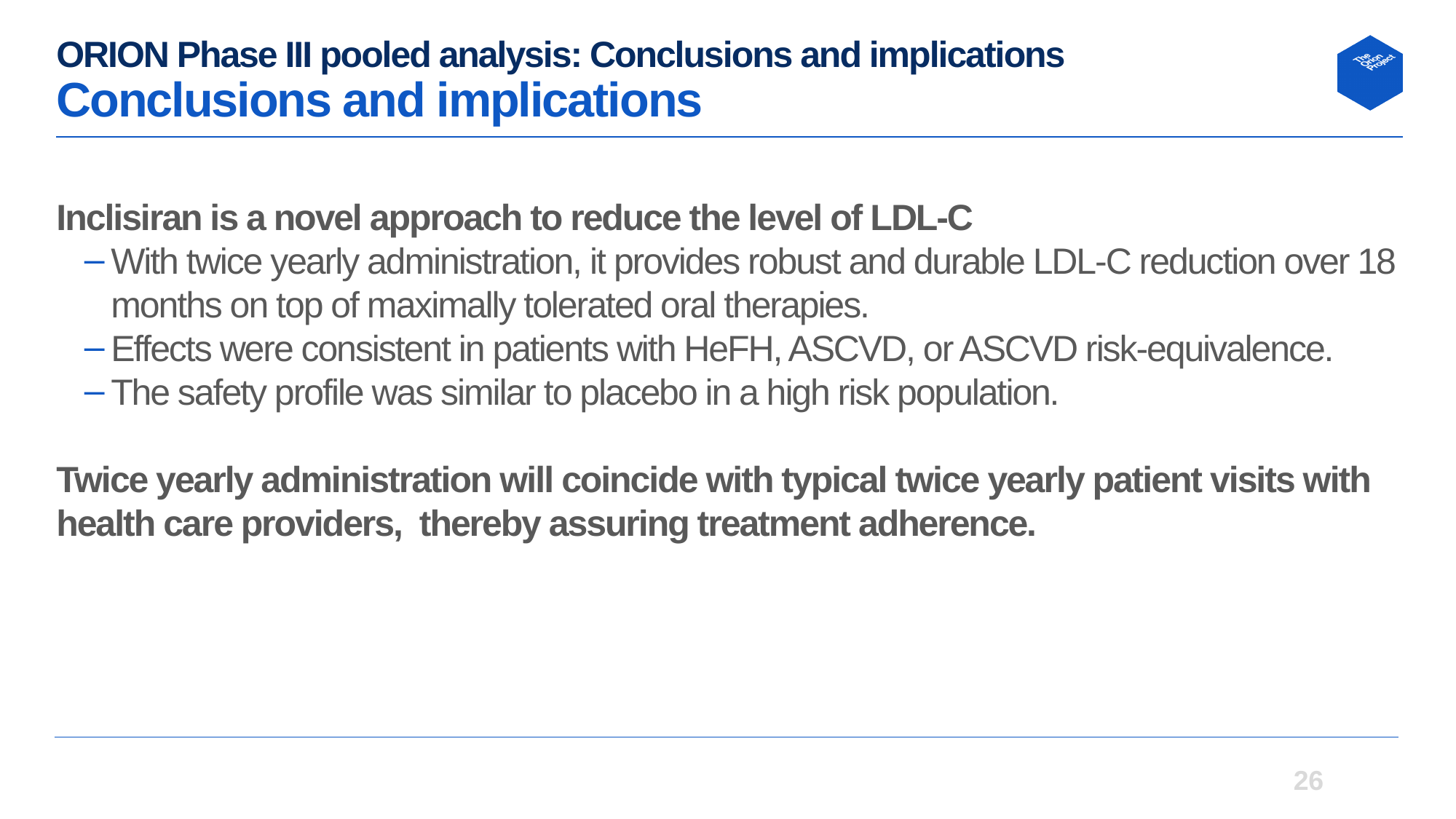

# ORION Phase III pooled analysis: Conclusions and implications Conclusions and implications
Inclisiran is a novel approach to reduce the level of LDL-C
With twice yearly administration, it provides robust and durable LDL-C reduction over 18 months on top of maximally tolerated oral therapies.
Effects were consistent in patients with HeFH, ASCVD, or ASCVD risk-equivalence.
The safety profile was similar to placebo in a high risk population.

Twice yearly administration will coincide with typical twice yearly patient visits with health care providers,  thereby assuring treatment adherence.